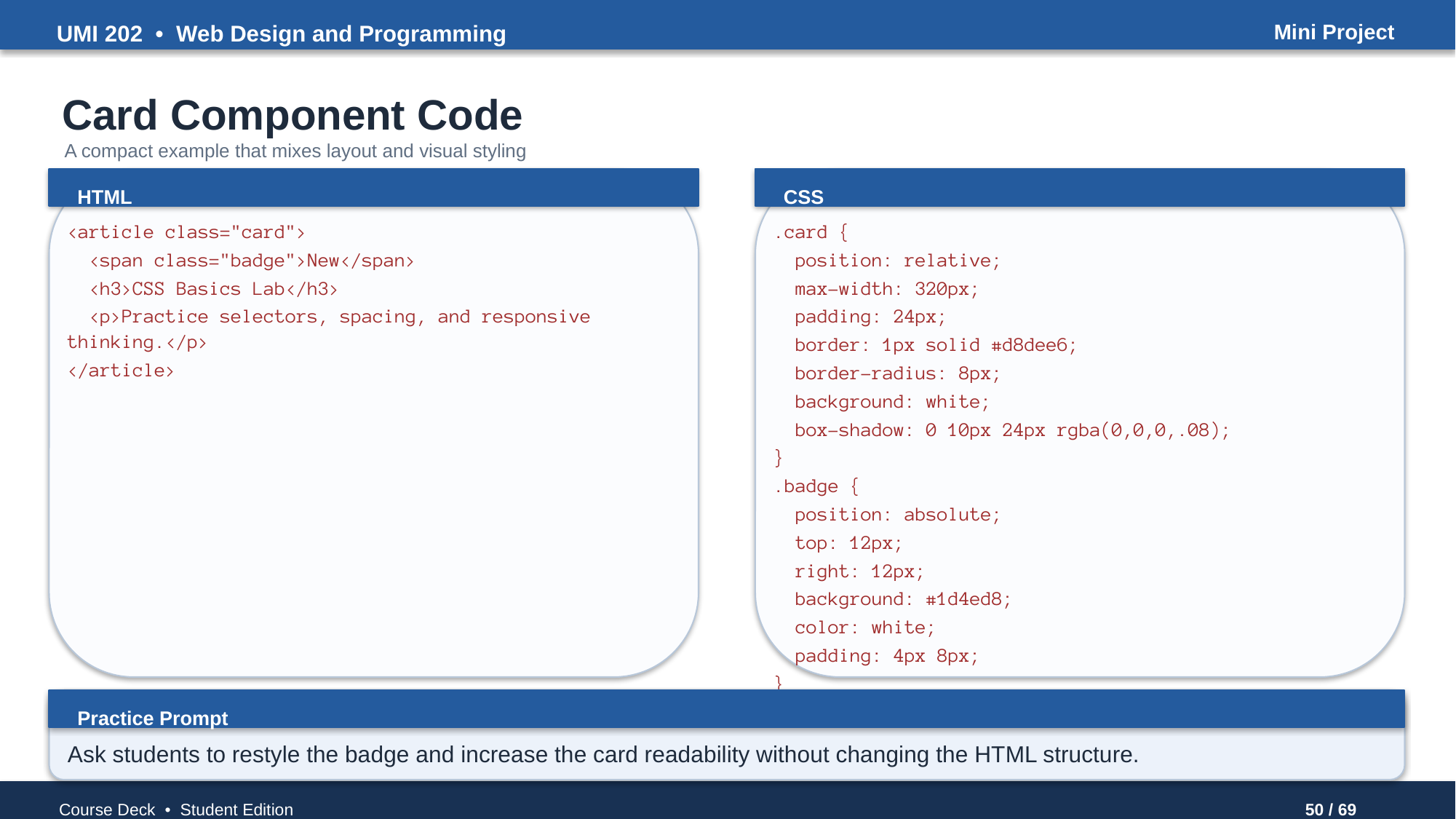

UMI 202  •  Web Design and Programming
Mini Project
Card Component Code
A compact example that mixes layout and visual styling

HTML
CSS
<article class="card">
  <span class="badge">New</span>
  <h3>CSS Basics Lab</h3>
  <p>Practice selectors, spacing, and responsive thinking.</p>
</article>
.card {
  position: relative;
  max-width: 320px;
  padding: 24px;
  border: 1px solid #d8dee6;
  border-radius: 8px;
  background: white;
  box-shadow: 0 10px 24px rgba(0,0,0,.08);
}
.badge {
  position: absolute;
  top: 12px;
  right: 12px;
  background: #1d4ed8;
  color: white;
  padding: 4px 8px;
}

Practice Prompt
Ask students to restyle the badge and increase the card readability without changing the HTML structure.

Course Deck  •  Student Edition
50 / 69